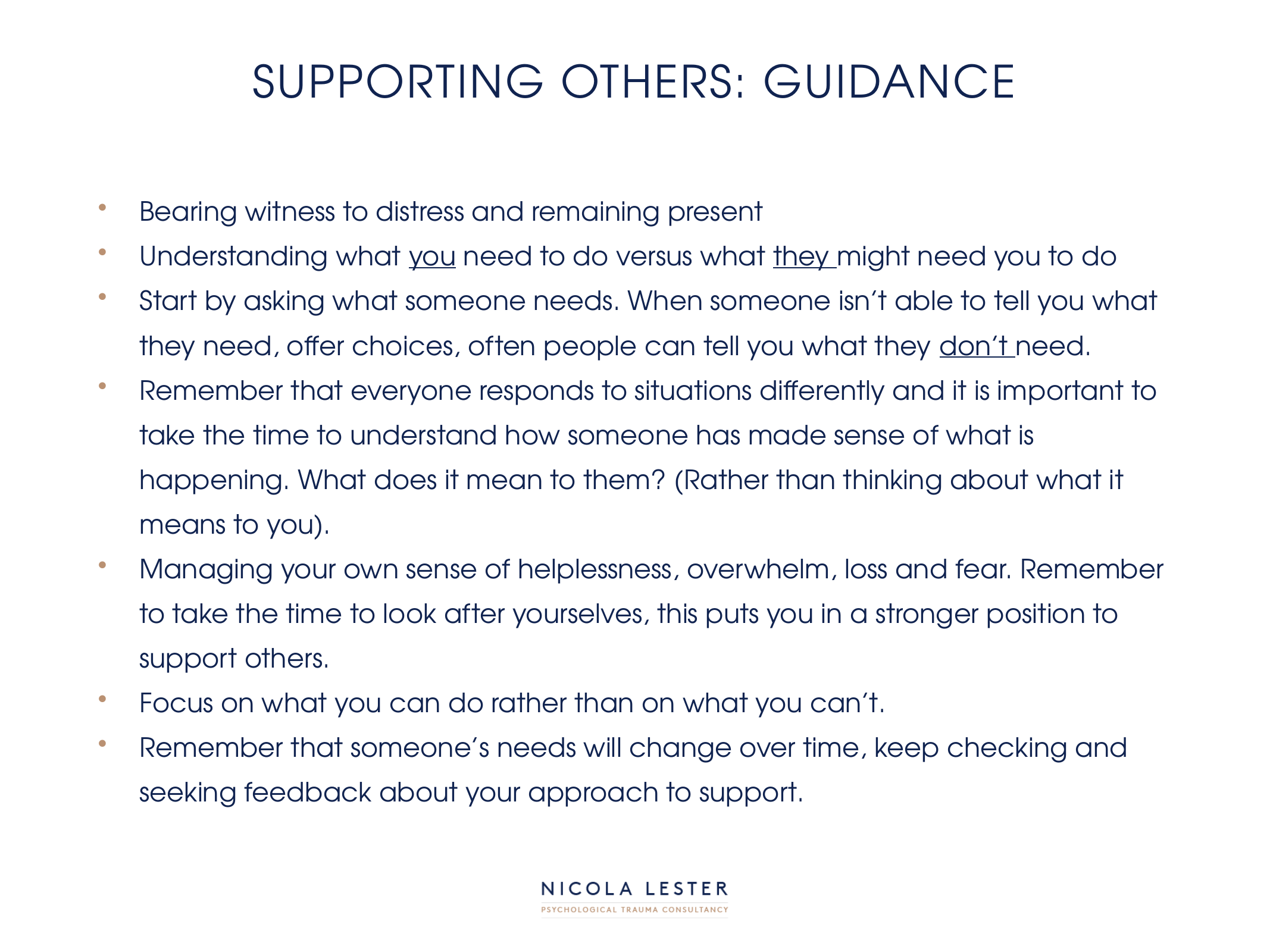

# Supporting others: guidance
Bearing witness to distress and remaining present
Understanding what you need to do versus what they might need you to do
Start by asking what someone needs. When someone isn’t able to tell you what they need, offer choices, often people can tell you what they don’t need.
Remember that everyone responds to situations differently and it is important to take the time to understand how someone has made sense of what is happening. What does it mean to them? (Rather than thinking about what it means to you).
Managing your own sense of helplessness, overwhelm, loss and fear. Remember to take the time to look after yourselves, this puts you in a stronger position to support others.
Focus on what you can do rather than on what you can’t.
Remember that someone’s needs will change over time, keep checking and seeking feedback about your approach to support.
/